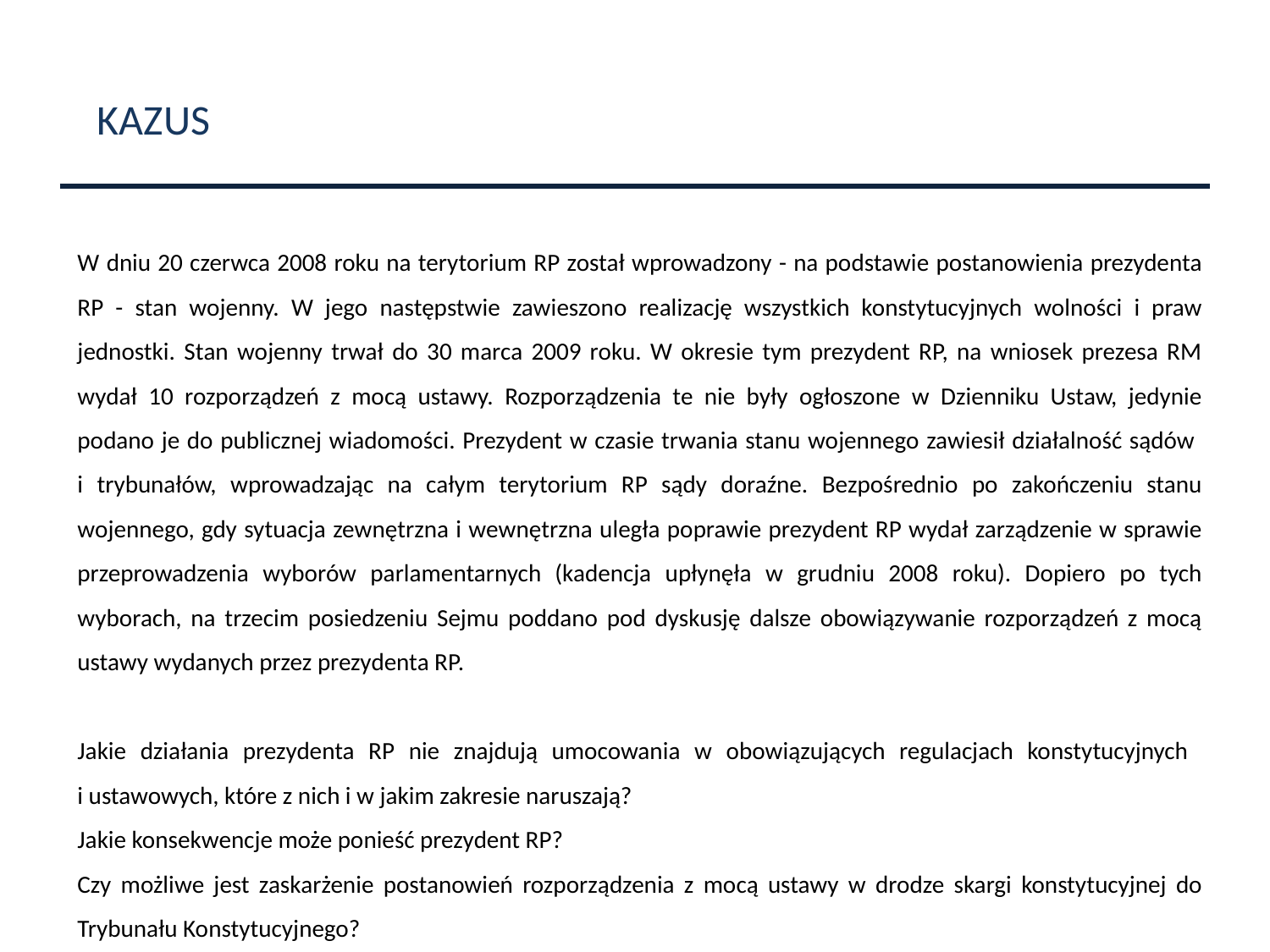

KAZUS
W dniu 20 czerwca 2008 roku na terytorium RP został wprowadzony - na podstawie postanowienia prezydenta RP - stan wojenny. W jego następstwie zawieszono realizację wszystkich konstytucyjnych wolności i praw jednostki. Stan wojenny trwał do 30 marca 2009 roku. W okresie tym prezydent RP, na wniosek prezesa RM wydał 10 rozporządzeń z mocą ustawy. Rozporządzenia te nie były ogłoszone w Dzienniku Ustaw, jedynie podano je do publicznej wiadomości. Prezydent w czasie trwania stanu wojennego zawiesił działalność sądów
i trybunałów, wprowadzając na całym terytorium RP sądy doraźne. Bezpośrednio po zakończeniu stanu wojennego, gdy sytuacja zewnętrzna i wewnętrzna uległa poprawie prezydent RP wydał zarządzenie w sprawie przeprowadzenia wyborów parlamentarnych (kadencja upłynęła w grudniu 2008 roku). Dopiero po tych wyborach, na trzecim posiedzeniu Sejmu poddano pod dyskusję dalsze obowiązywanie rozporządzeń z mocą ustawy wydanych przez prezydenta RP.

Jakie działania prezydenta RP nie znajdują umocowania w obowiązujących regulacjach konstytucyjnych
i ustawowych, które z nich i w jakim zakresie naruszają?
Jakie konsekwencje może ponieść prezydent RP?
Czy możliwe jest zaskarżenie postanowień rozporządzenia z mocą ustawy w drodze skargi konstytucyjnej do Trybunału Konstytucyjnego?